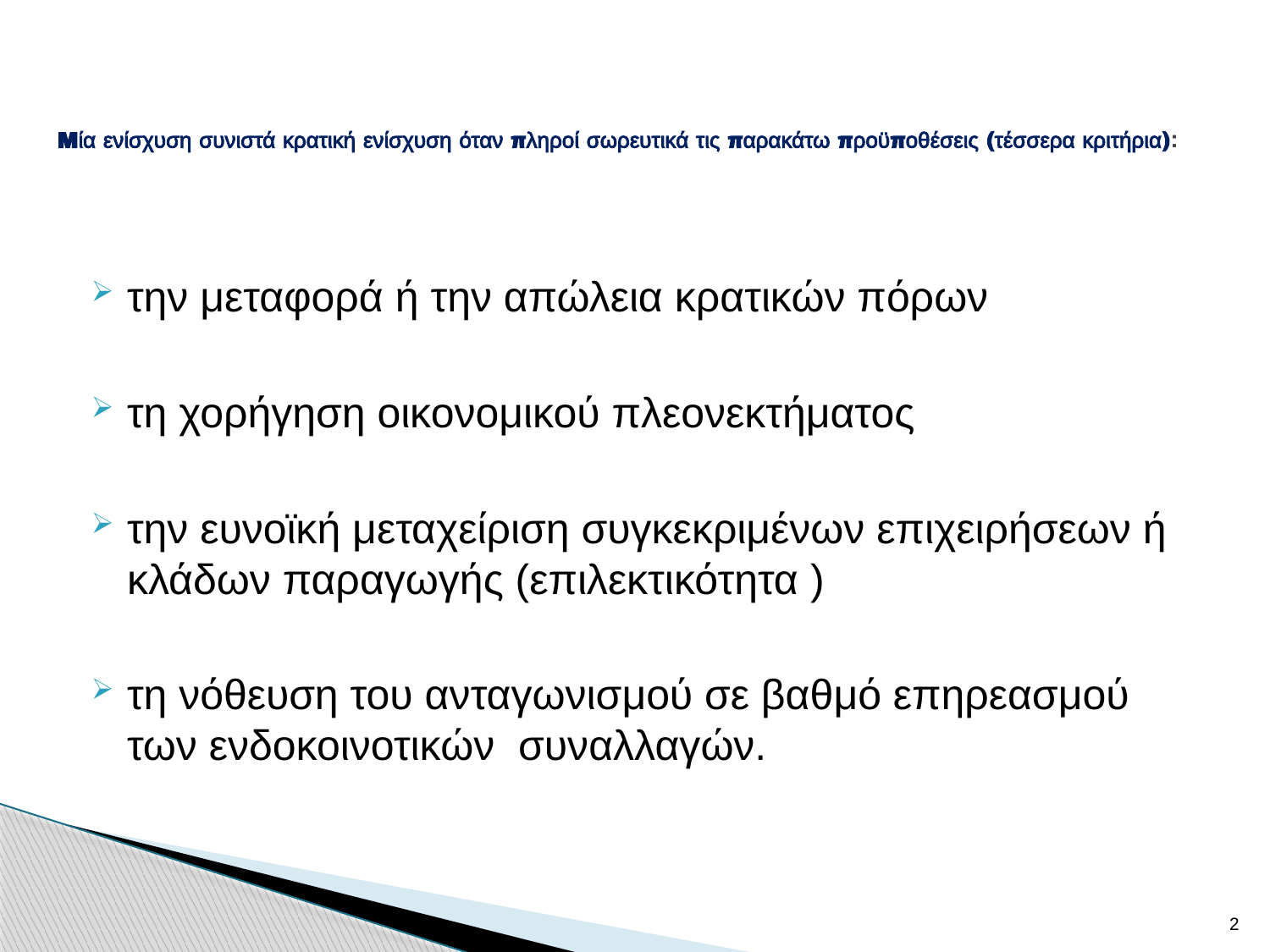

# Mία ενίσχυση συνιστά κρατική ενίσχυση όταν πληροί σωρευτικά τις παρακάτω προϋποθέσεις (τέσσερα κριτήρια):

την μεταφορά ή την απώλεια κρατικών πόρων

τη χορήγηση οικονομικού πλεονεκτήματος

την ευνοϊκή μεταχείριση συγκεκριμένων επιχειρήσεων ή κλάδων παραγωγής (επιλεκτικότητα )

τη νόθευση του ανταγωνισμού σε βαθμό επηρεασμού των ενδοκοινοτικών  συναλλαγών.

2